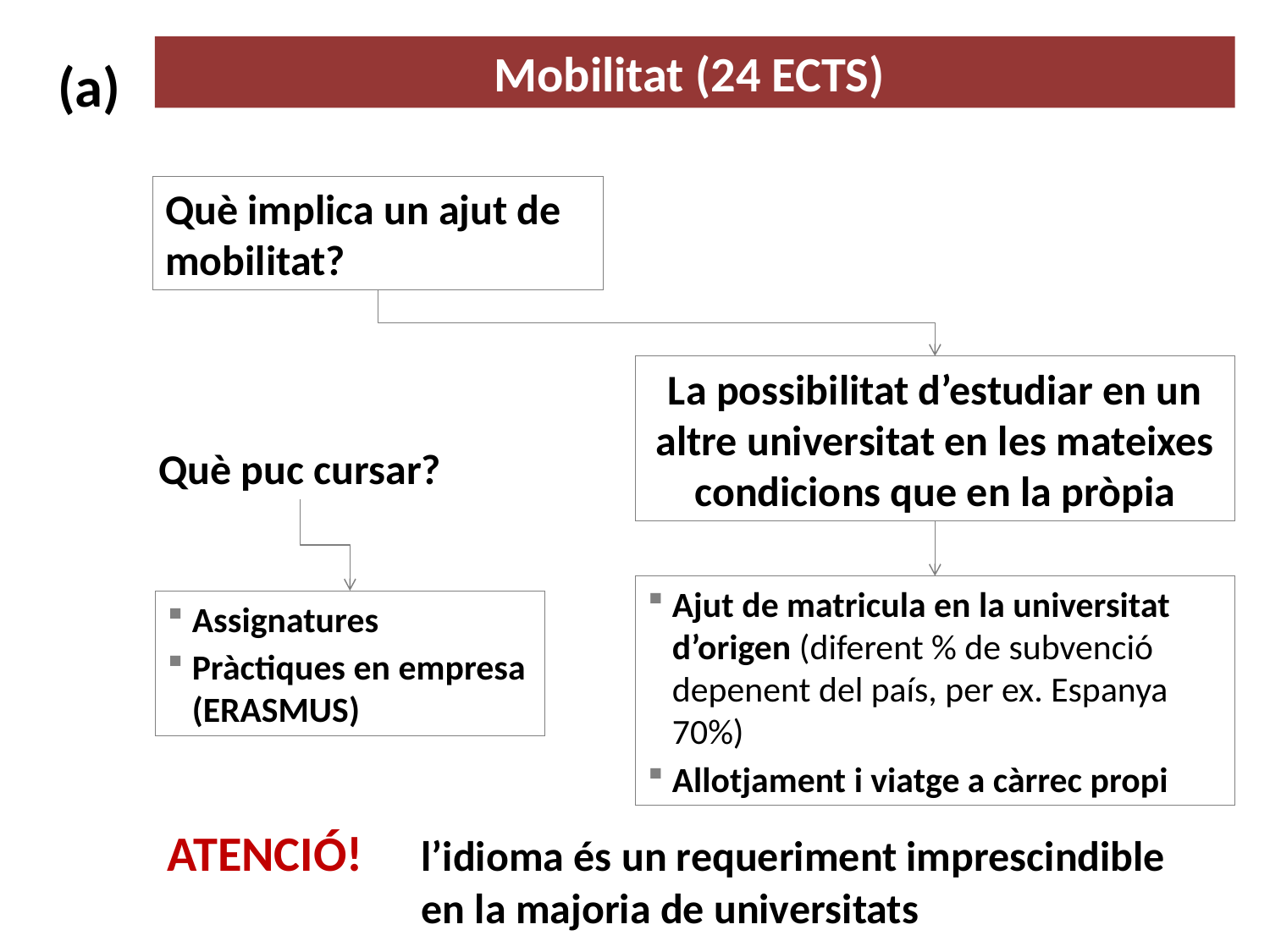

Mobilitat (24 ECTS)
(a)
Què implica un ajut de mobilitat?
La possibilitat d’estudiar en un altre universitat en les mateixes condicions que en la pròpia
Què puc cursar?
Ajut de matricula en la universitat d’origen (diferent % de subvenció depenent del país, per ex. Espanya 70%)
Allotjament i viatge a càrrec propi
Assignatures
Pràctiques en empresa (ERASMUS)
ATENCIÓ!  	l’idioma és un requeriment imprescindible 			en la majoria de universitats